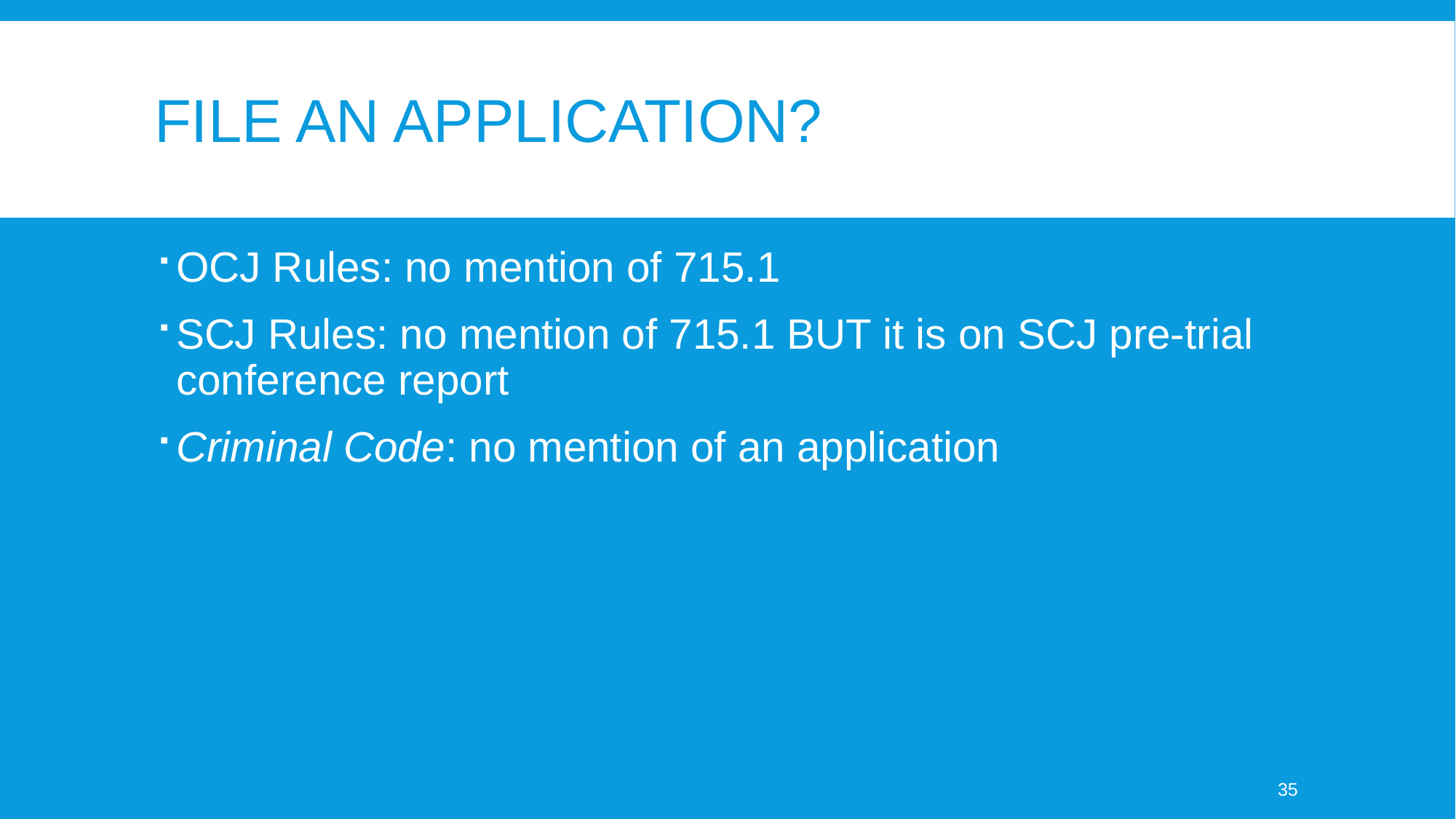

# File an Application?
OCJ Rules: no mention of 715.1
SCJ Rules: no mention of 715.1 BUT it is on SCJ pre-trial conference report
Criminal Code: no mention of an application
35